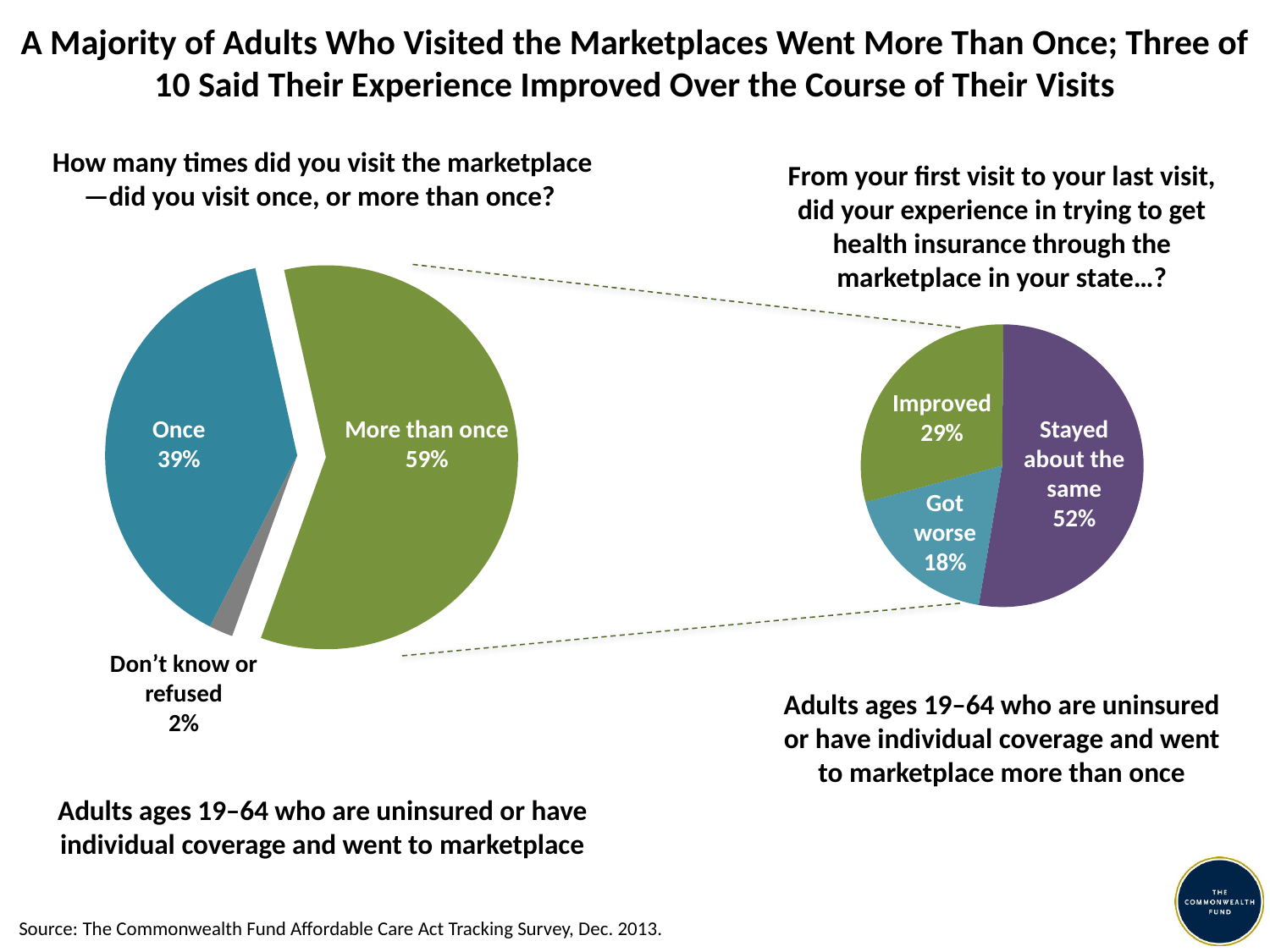

A Majority of Adults Who Visited the Marketplaces Went More Than Once; Three of 10 Said Their Experience Improved Over the Course of Their Visits
How many times did you visit the marketplace—did you visit once, or more than once?
From your first visit to your last visit, did your experience in trying to get health insurance through the marketplace in your state…?

### Chart

| Category | Sales |
|---|---|
| Once | 39.0 |
| More than once | 59.0 |
| Don't know or refused | 2.0 |

### Chart

| Category | Sales |
|---|---|
| Improve | 29.0 |
| Stay about the same | 52.0 |
| Get worse | 18.0 |
Improved
29%
Stayed about the same
52%
Once
39%
More than once
59%
Got worse
18%
Don’t know or refused
2%
Adults ages 19–64 who are uninsured or have individual coverage and went to marketplace more than once
Adults ages 19–64 who are uninsured or have individual coverage and went to marketplace
Source: The Commonwealth Fund Affordable Care Act Tracking Survey, Dec. 2013.